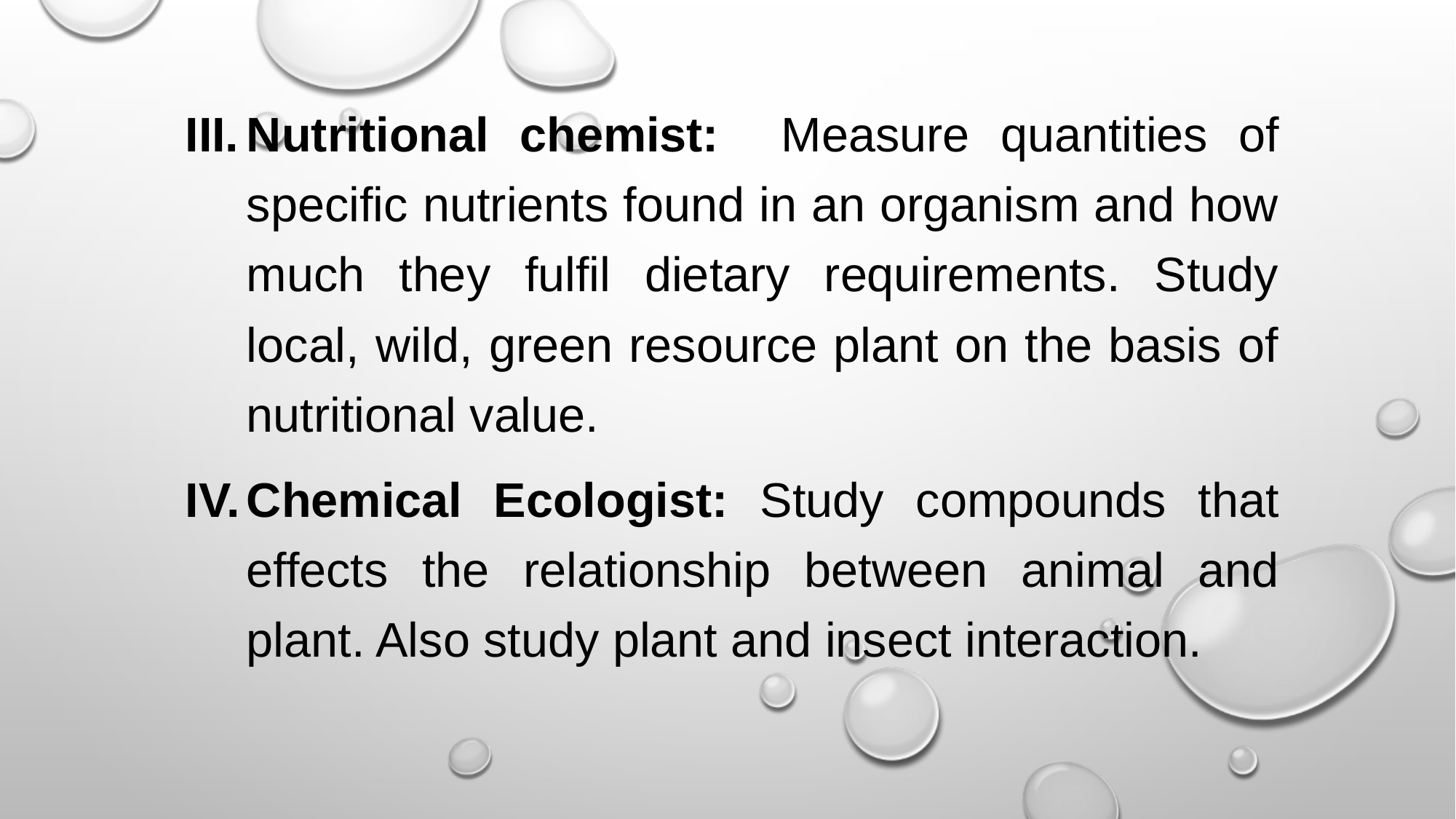

Nutritional chemist:  Measure quantities of specific nutrients found in an organism and how much they fulfil dietary requirements. Study local, wild, green resource plant on the basis of nutritional value.
Chemical Ecologist: Study compounds that effects the relationship between animal and plant. Also study plant and insect interaction.